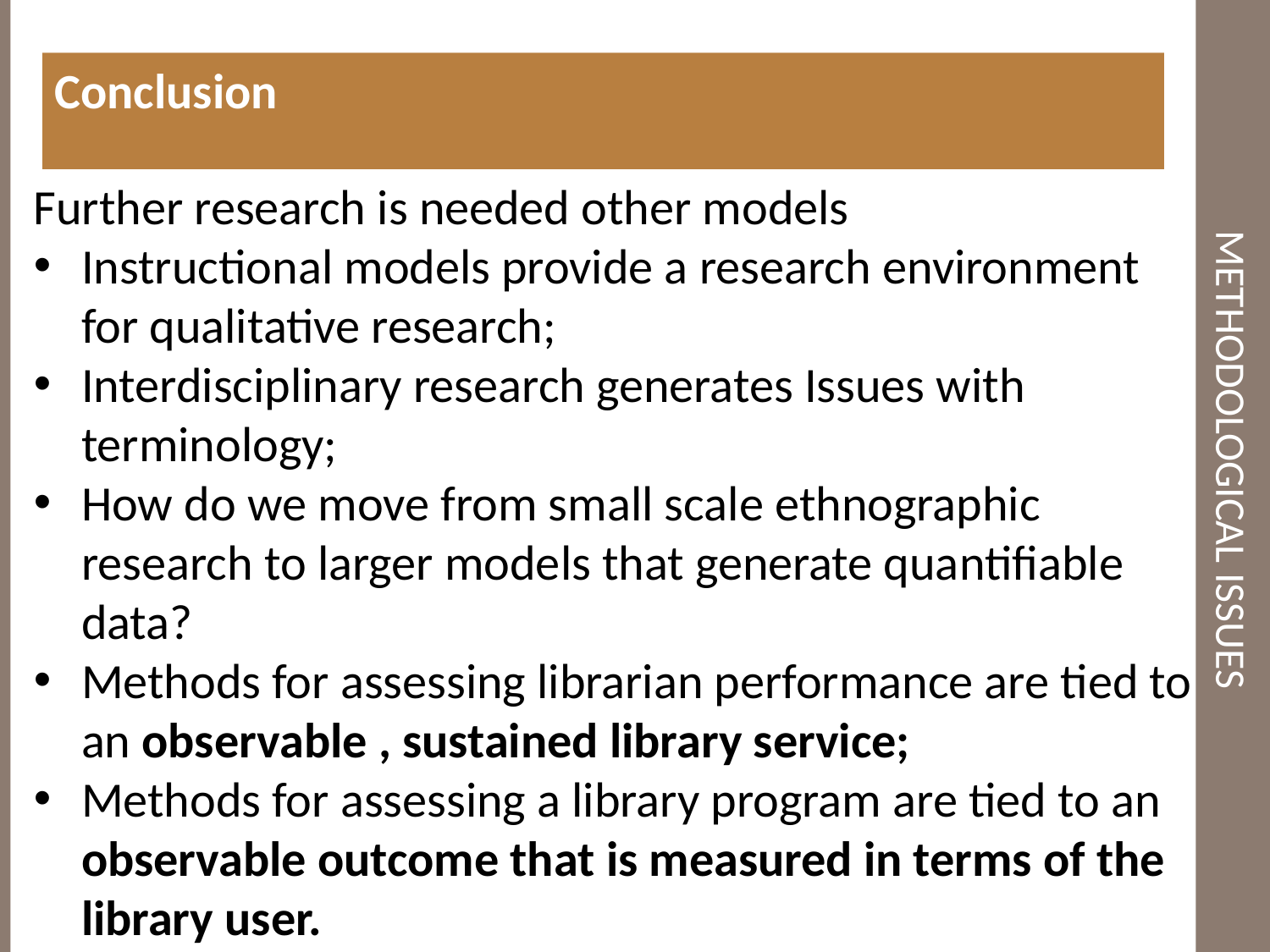

Conclusion
# Methodological issues
Further research is needed other models
Instructional models provide a research environment for qualitative research;
Interdisciplinary research generates Issues with terminology;
How do we move from small scale ethnographic research to larger models that generate quantifiable data?
Methods for assessing librarian performance are tied to an observable , sustained library service;
Methods for assessing a library program are tied to an observable outcome that is measured in terms of the library user.